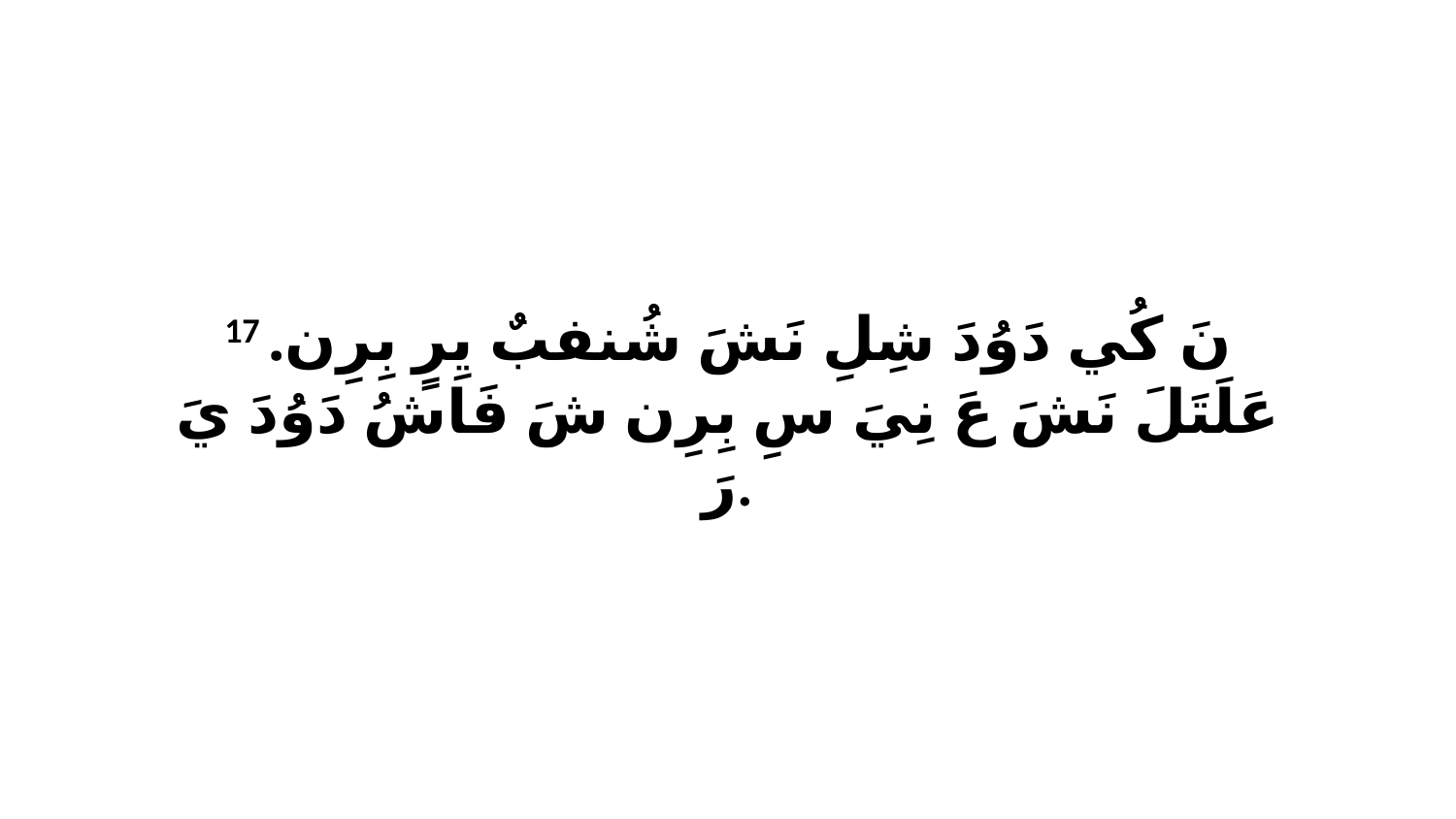

17 نَ كُي دَوُدَ شِلِ نَشَ شُنفبٌ يِرٍ بِرِن. عَلَتَلَ نَشَ عَ نِيَ سِ بِرِن شَ فَاشُ دَوُدَ يَ رَ.